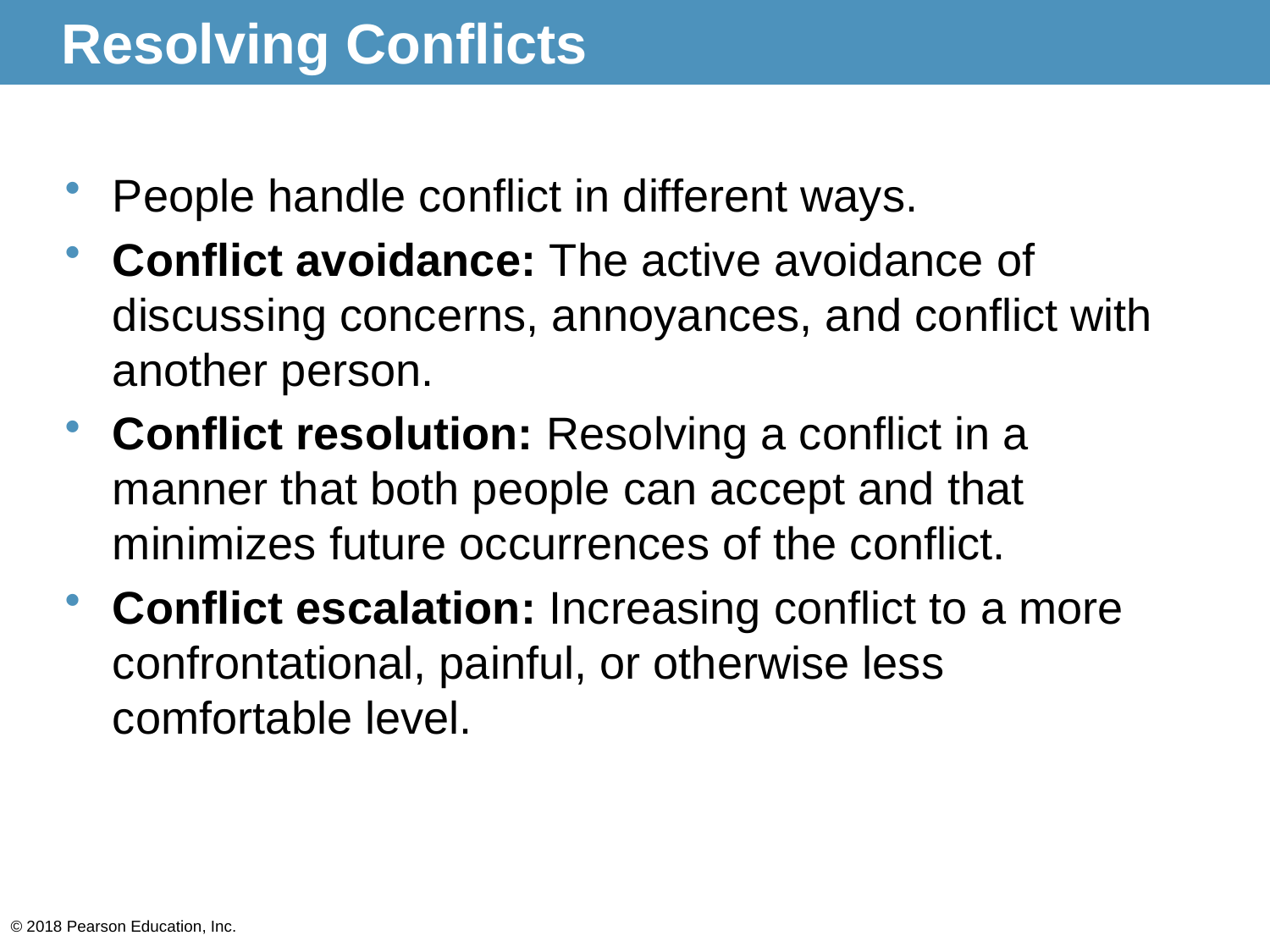

# Resolving Conflicts
People handle conflict in different ways.
Conflict avoidance: The active avoidance of discussing concerns, annoyances, and conflict with another person.
Conflict resolution: Resolving a conflict in a manner that both people can accept and that minimizes future occurrences of the conflict.
Conflict escalation: Increasing conflict to a more confrontational, painful, or otherwise less comfortable level.